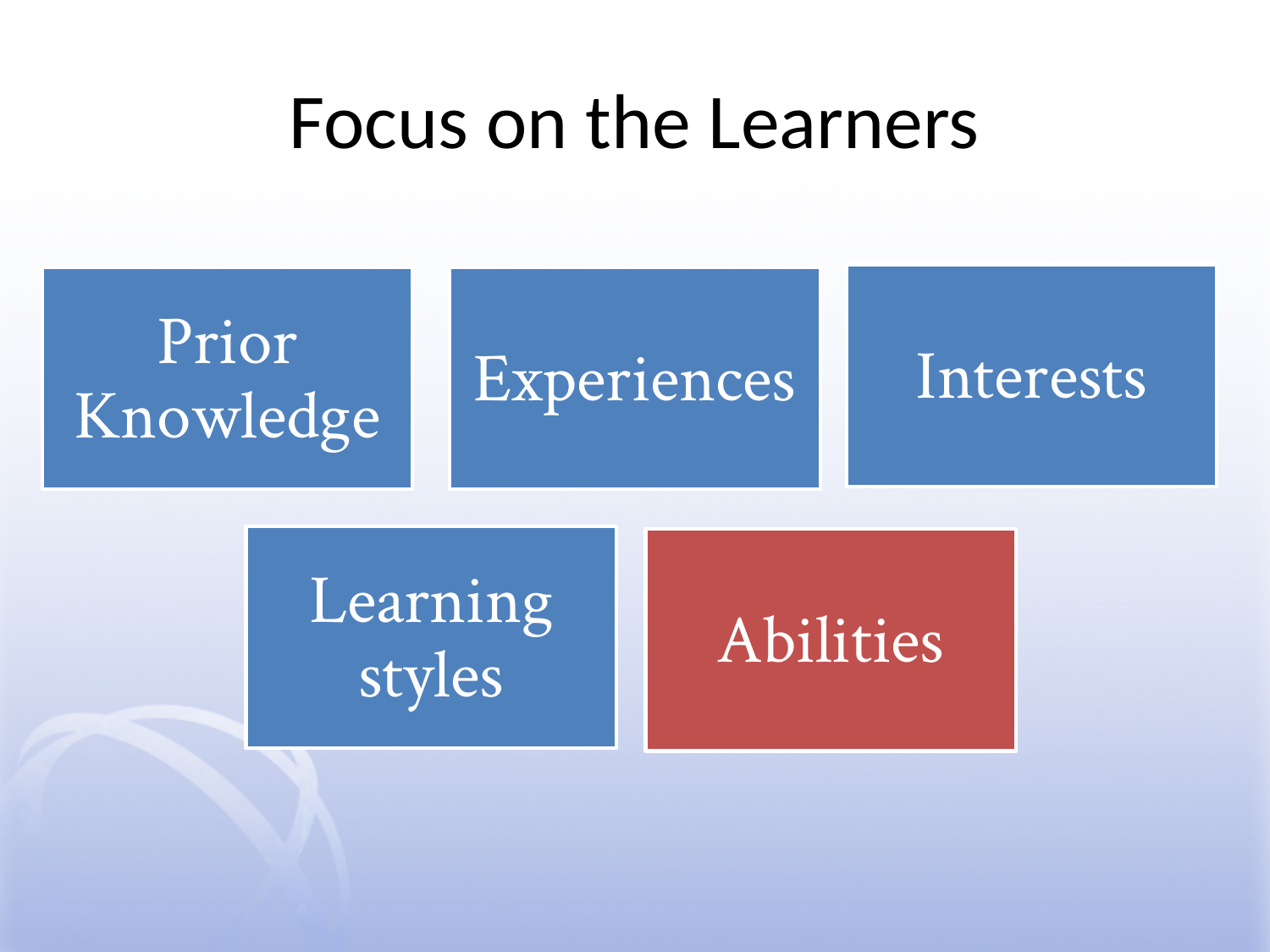

# Focus on the Learners
Prior Knowledge
Experiences
Abilities
Learning styles
Interests